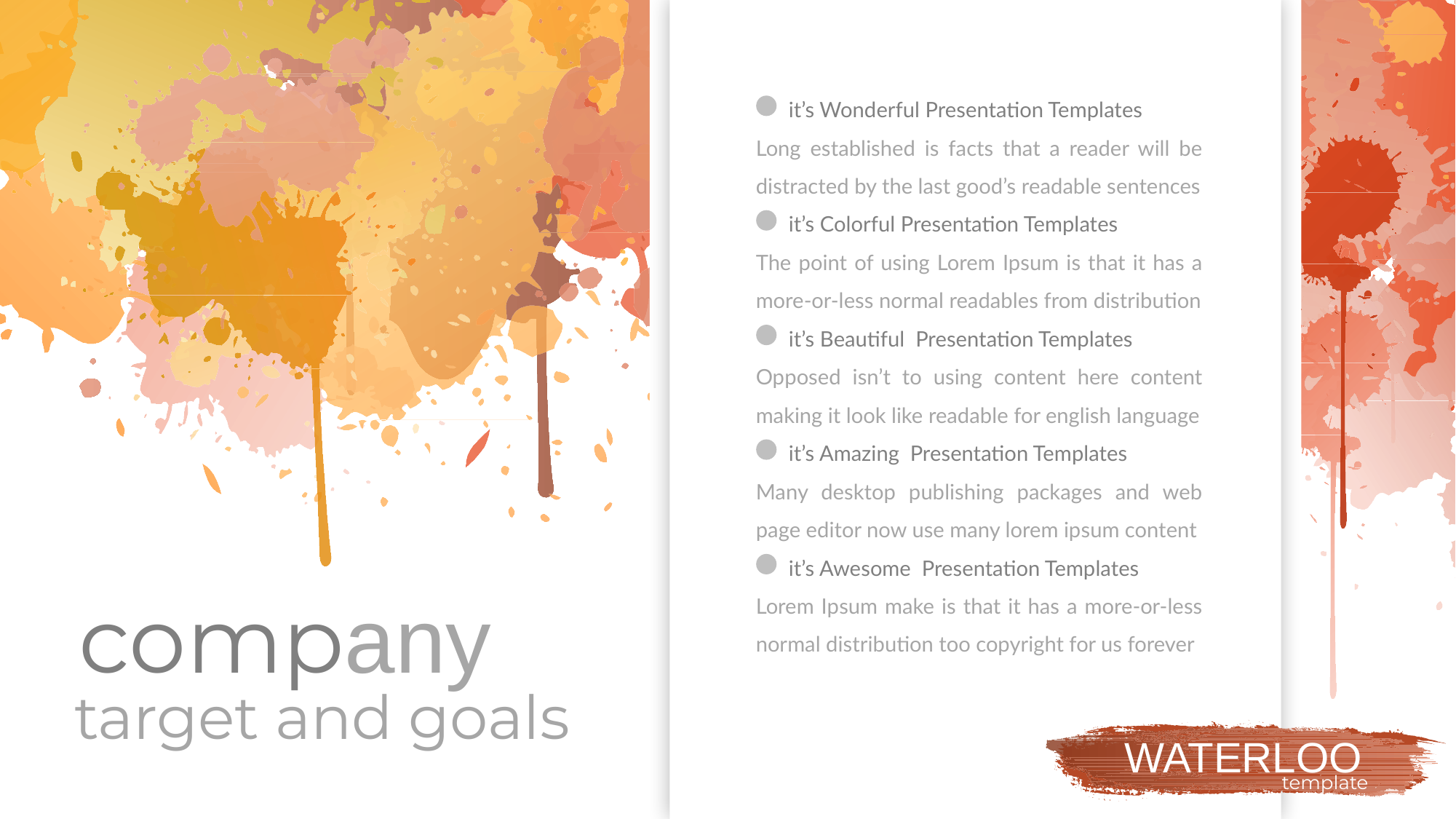

it’s Wonderful Presentation Templates
Long established is facts that a reader will be distracted by the last good’s readable sentences
      it’s Colorful Presentation Templates
The point of using Lorem Ipsum is that it has a more-or-less normal readables from distribution
      it’s Beautiful  Presentation Templates
Opposed isn’t to using content here content making it look like readable for english language
      it’s Amazing  Presentation Templates
Many desktop publishing packages and web page editor now use many lorem ipsum content
      it’s Awesome  Presentation Templates
Lorem Ipsum make is that it has a more-or-less normal distribution too copyright for us forever

company
target and goals

WATERLOO
template